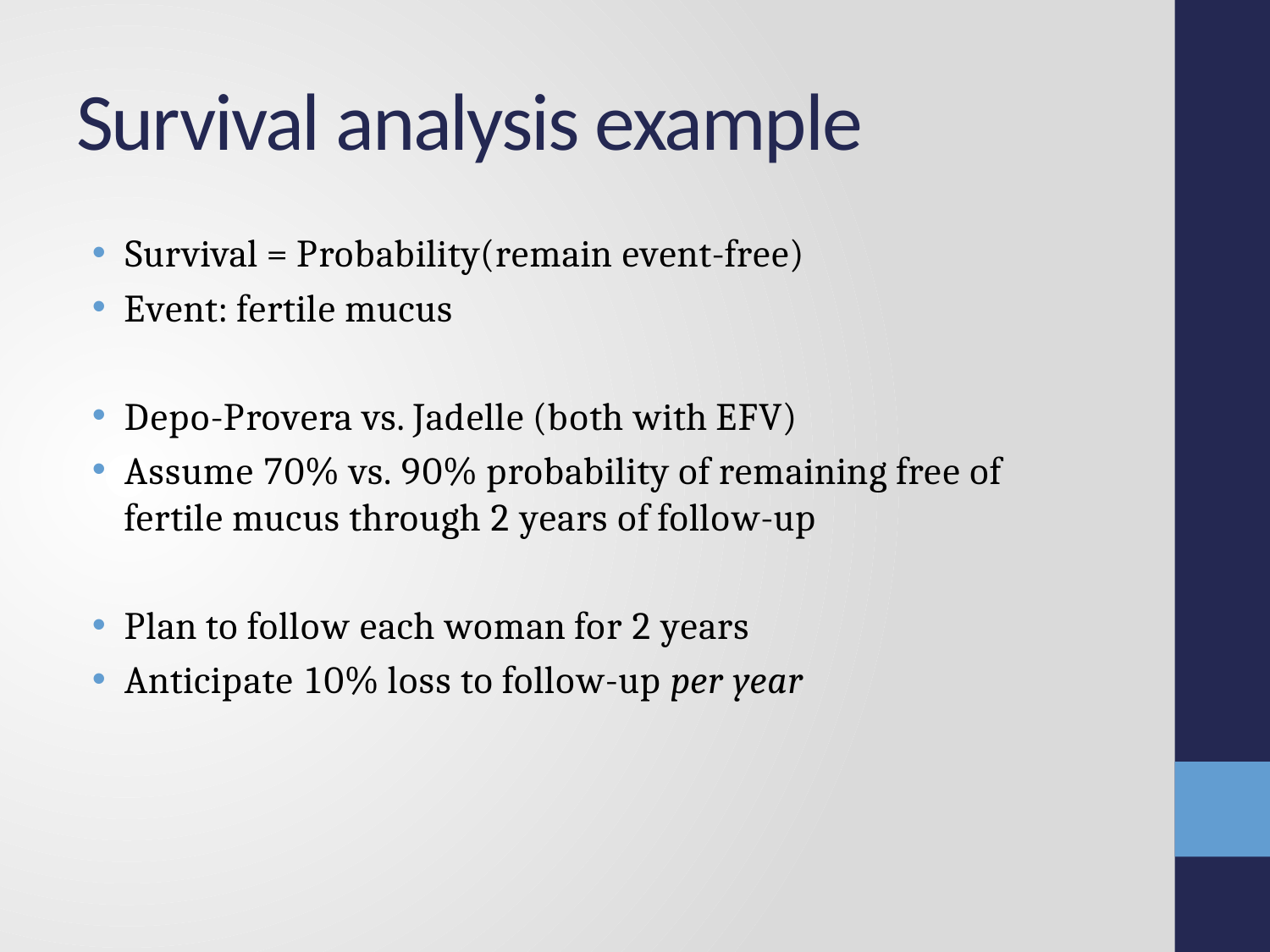

# Survival analysis example
Survival = Probability(remain event-free)
Event: fertile mucus

Depo-Provera vs. Jadelle (both with EFV)
Assume 70% vs. 90% probability of remaining free of fertile mucus through 2 years of follow-up

Plan to follow each woman for 2 years
Anticipate 10% loss to follow-up per year